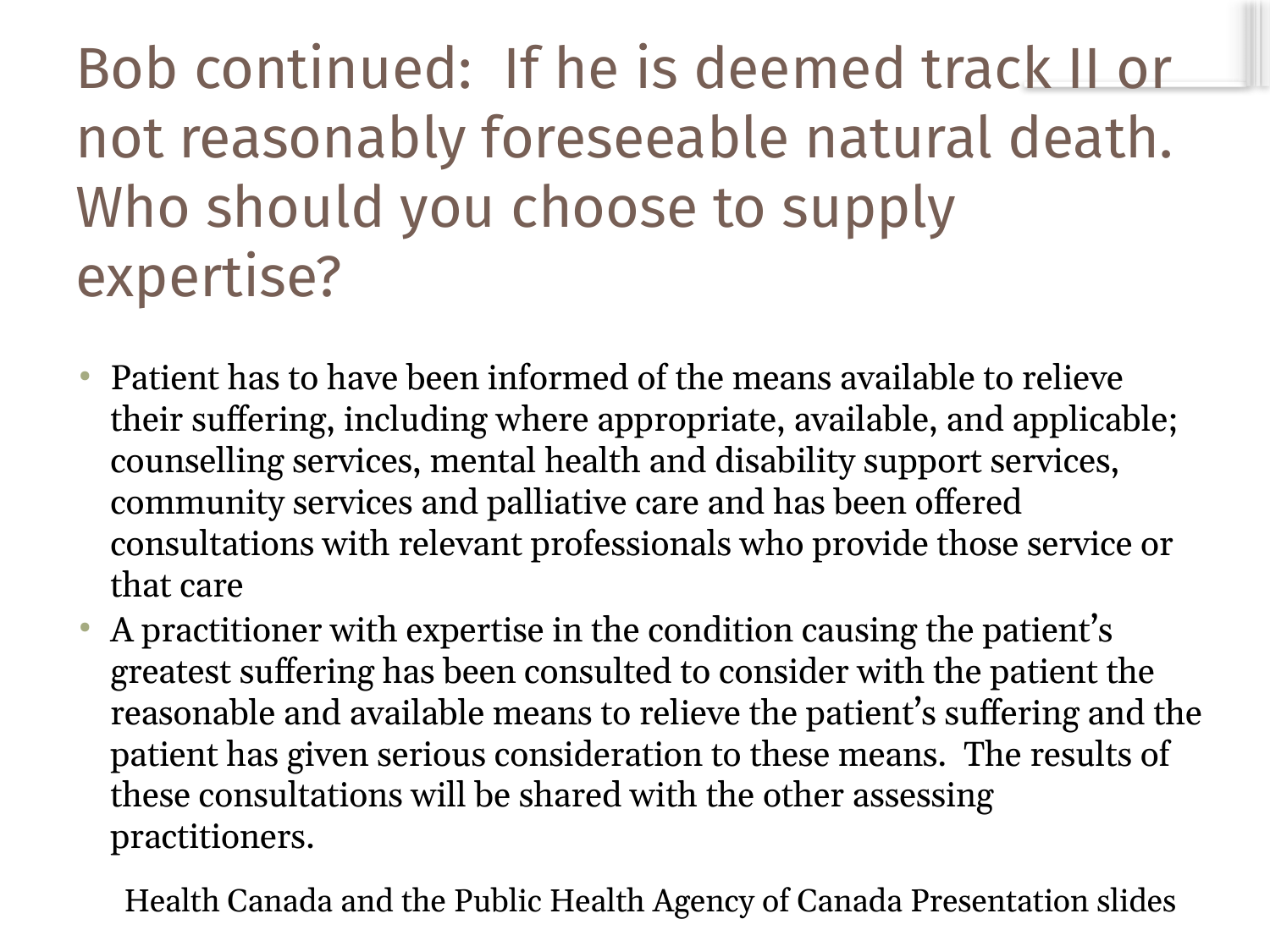

# Bob continued:  If he is deemed track II or not reasonably foreseeable natural death. Who should you choose to supply expertise?
Patient has to have been informed of the means available to relieve their suffering, including where appropriate, available, and applicable; counselling services, mental health and disability support services, community services and palliative care and has been offered consultations with relevant professionals who provide those service or that care
A practitioner with expertise in the condition causing the patient’s greatest suffering has been consulted to consider with the patient the reasonable and available means to relieve the patient’s suffering and the patient has given serious consideration to these means.  The results of these consultations will be shared with the other assessing practitioners.

Health Canada and the Public Health Agency of Canada Presentation slides